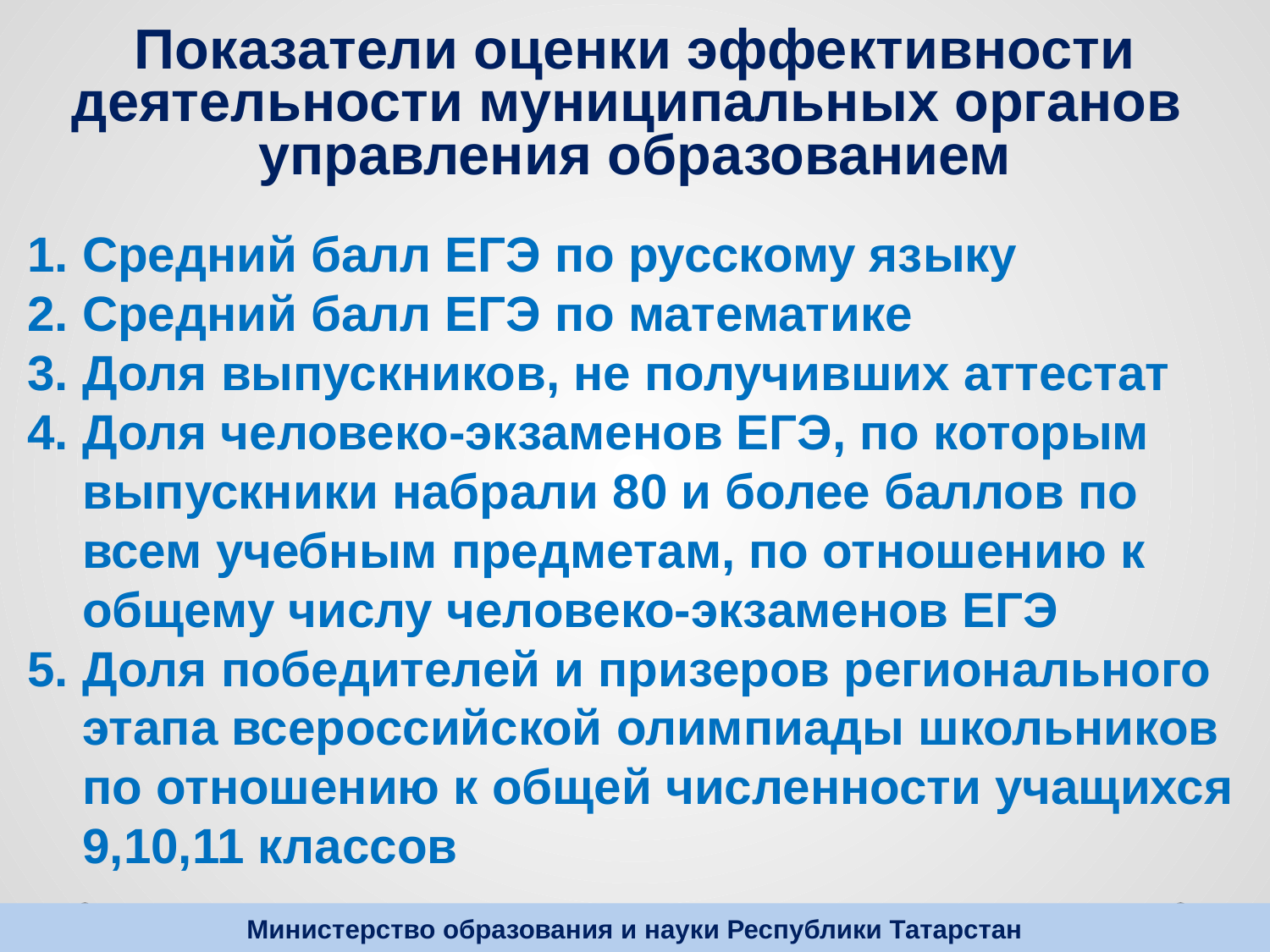

# Показатели оценки эффективности деятельности муниципальных органов управления образованием
1. Средний балл ЕГЭ по русскому языку
2. Средний балл ЕГЭ по математике
3. Доля выпускников, не получивших аттестат
 Доля человеко-экзаменов ЕГЭ, по которым
    выпускники набрали 80 и более баллов по
    всем учебным предметам, по отношению к
    общему числу человеко-экзаменов ЕГЭ
5. Доля победителей и призеров регионального
    этапа всероссийской олимпиады школьников
    по отношению к общей численности учащихся
    9,10,11 классов